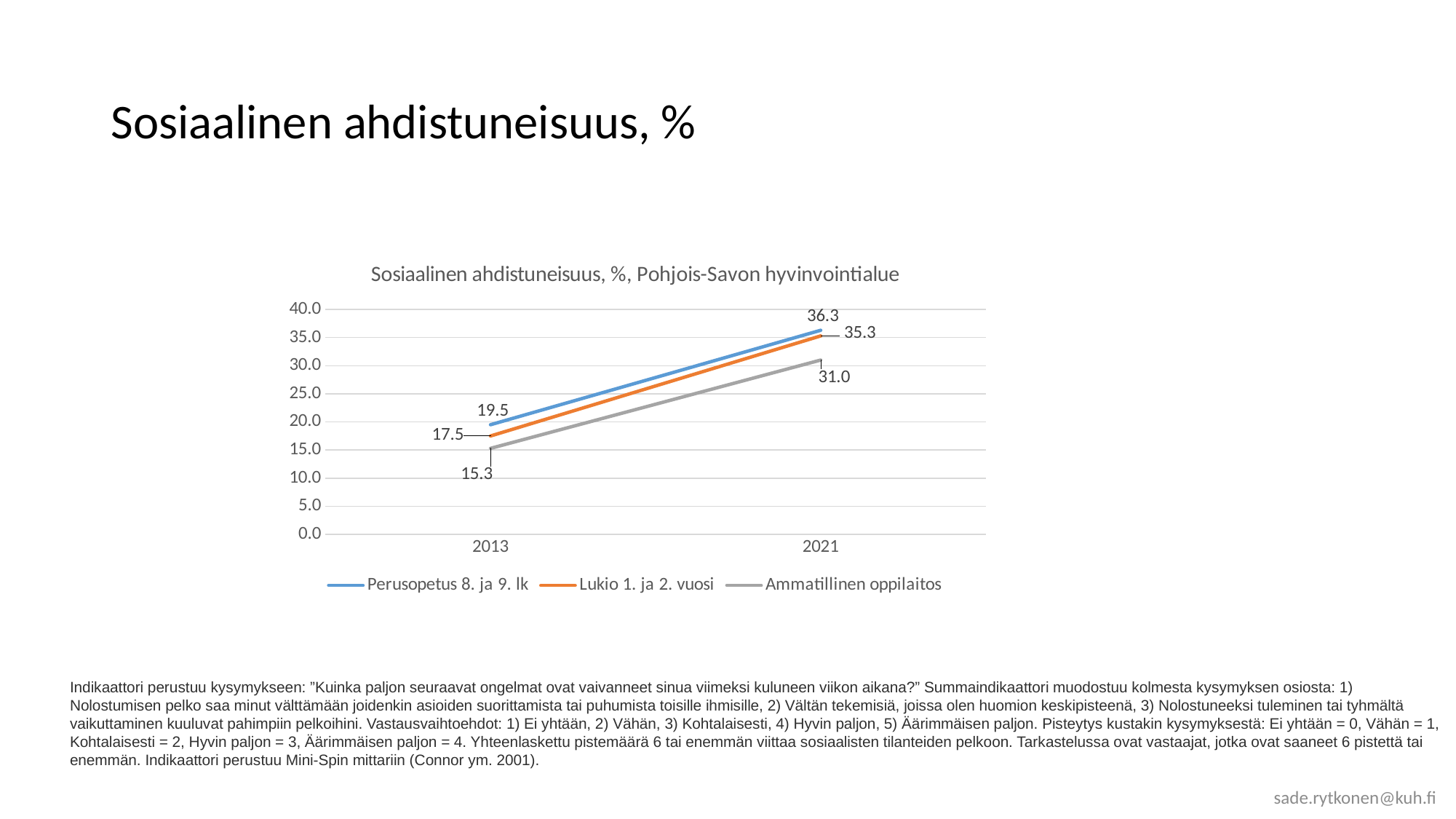

# Sosiaalinen ahdistuneisuus, %

### Chart: Sosiaalinen ahdistuneisuus, %, Pohjois-Savon hyvinvointialue

| Category | Perusopetus 8. ja 9. lk | Lukio 1. ja 2. vuosi | Ammatillinen oppilaitos |
|---|---|---|---|
| 2013 | 19.5 | 17.5 | 15.3 |
| 2021 | 36.3 | 35.3 | 31.0 |
Indikaattori perustuu kysymykseen: ”Kuinka paljon seuraavat ongelmat ovat vaivanneet sinua viimeksi kuluneen viikon aikana?” Summaindikaattori muodostuu kolmesta kysymyksen osiosta: 1) Nolostumisen pelko saa minut välttämään joidenkin asioiden suorittamista tai puhumista toisille ihmisille, 2) Vältän tekemisiä, joissa olen huomion keskipisteenä, 3) Nolostuneeksi tuleminen tai tyhmältä vaikuttaminen kuuluvat pahimpiin pelkoihini. Vastausvaihtoehdot: 1) Ei yhtään, 2) Vähän, 3) Kohtalaisesti, 4) Hyvin paljon, 5) Äärimmäisen paljon. Pisteytys kustakin kysymyksestä: Ei yhtään = 0, Vähän = 1, Kohtalaisesti = 2, Hyvin paljon = 3, Äärimmäisen paljon = 4. Yhteenlaskettu pistemäärä 6 tai enemmän viittaa sosiaalisten tilanteiden pelkoon. Tarkastelussa ovat vastaajat, jotka ovat saaneet 6 pistettä tai enemmän. Indikaattori perustuu Mini-Spin mittariin (Connor ym. 2001).
sade.rytkonen@kuh.fi